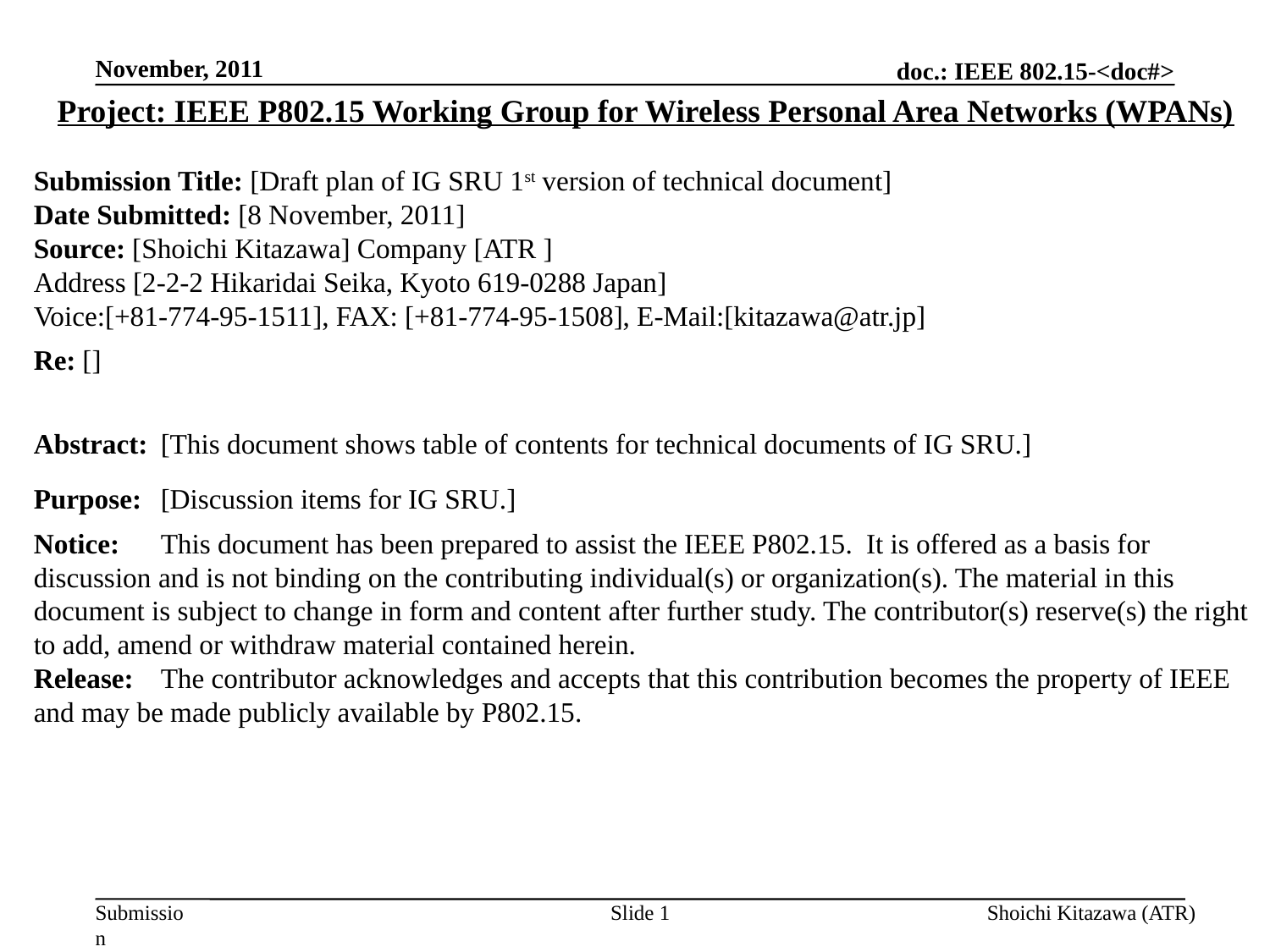

November, 2011
Project: IEEE P802.15 Working Group for Wireless Personal Area Networks (WPANs)

Submission Title: [Draft plan of IG SRU 1st version of technical document]
Date Submitted: [8 November, 2011]
Source: [Shoichi Kitazawa] Company [ATR ]
Address [2-2-2 Hikaridai Seika, Kyoto 619-0288 Japan]
Voice:[+81-774-95-1511], FAX: [+81-774-95-1508], E-Mail:[kitazawa@atr.jp]
Re: []

Abstract:	[This document shows table of contents for technical documents of IG SRU.]
Purpose:	[Discussion items for IG SRU.]
Notice:	This document has been prepared to assist the IEEE P802.15.  It is offered as a basis for discussion and is not binding on the contributing individual(s) or organization(s). The material in this document is subject to change in form and content after further study. The contributor(s) reserve(s) the right to add, amend or withdraw material contained herein.
Release:	The contributor acknowledges and accepts that this contribution becomes the property of IEEE and may be made publicly available by P802.15.
Slide 1
Shoichi Kitazawa (ATR)